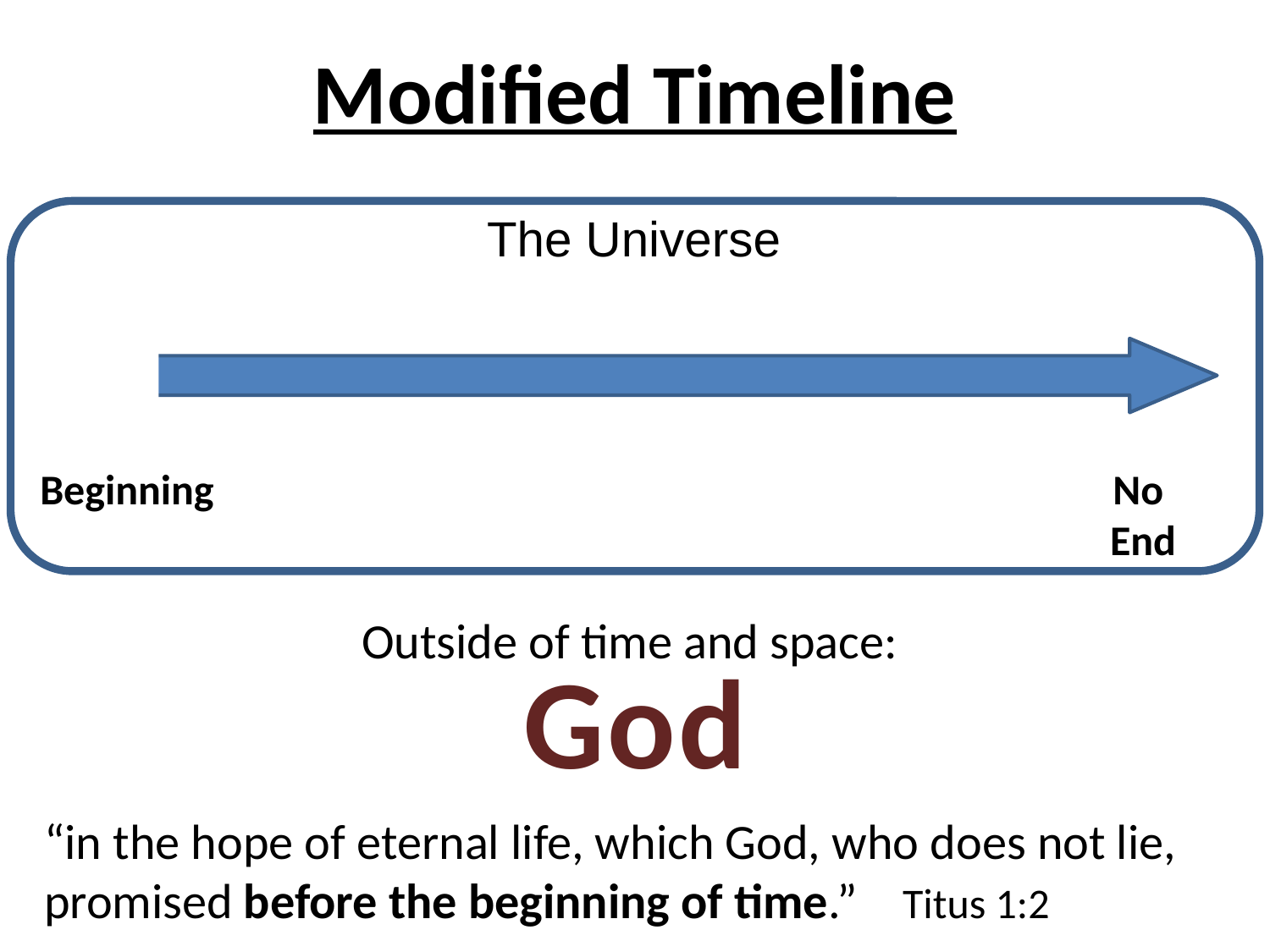

# Modified Timeline
The Universe

Beginning

No Beginning
No
End
Outside of time and space:
God
“in the hope of eternal life, which God, who does not lie, promised before the beginning of time.”    Titus 1:2